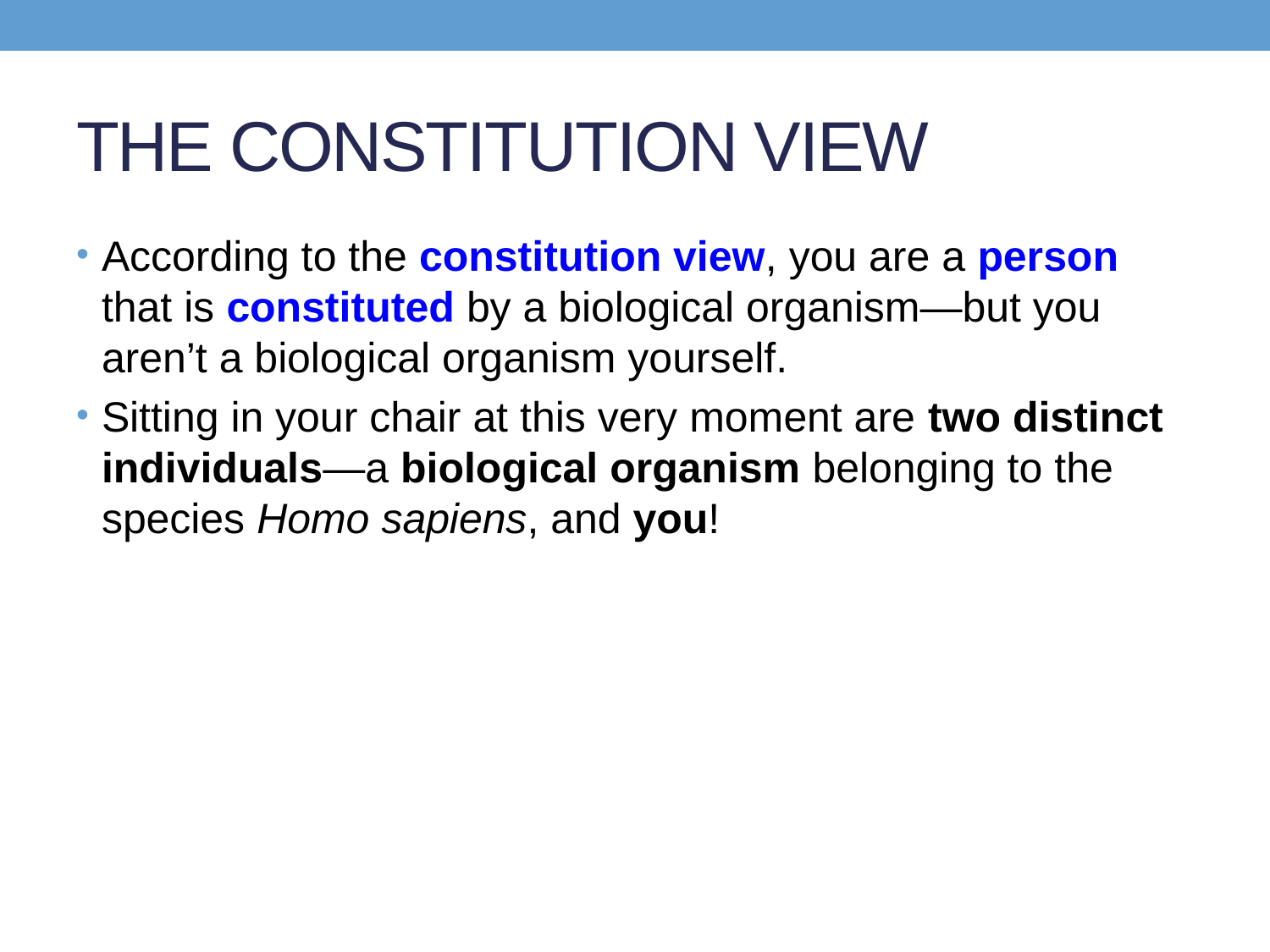

# THE CONSTITUTION VIEW
According to the constitution view, you are a person that is constituted by a biological organism—but you aren’t a biological organism yourself.
Sitting in your chair at this very moment are two distinct individuals—a biological organism belonging to the species Homo sapiens, and you!